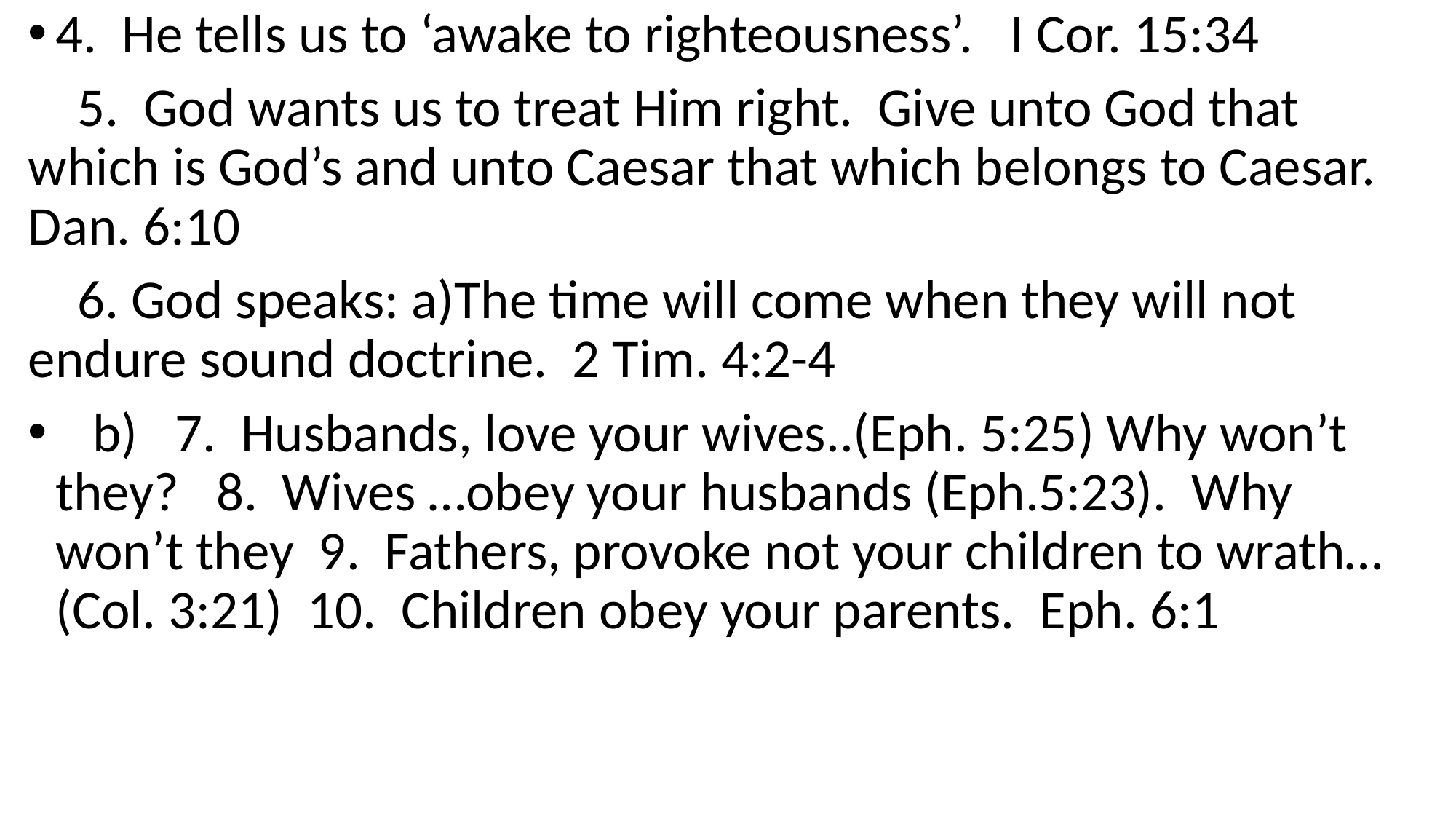

4.  He tells us to ‘awake to righteousness’.   I Cor. 15:34
    5.  God wants us to treat Him right.  Give unto God that which is God’s and unto Caesar that which belongs to Caesar.     Dan. 6:10
    6. God speaks: a)The time will come when they will not endure sound doctrine.  2 Tim. 4:2-4
   b)   7.  Husbands, love your wives..(Eph. 5:25) Why won’t they?   8.  Wives …obey your husbands (Eph.5:23).  Why won’t they  9.  Fathers, provoke not your children to wrath…(Col. 3:21)  10.  Children obey your parents.  Eph. 6:1